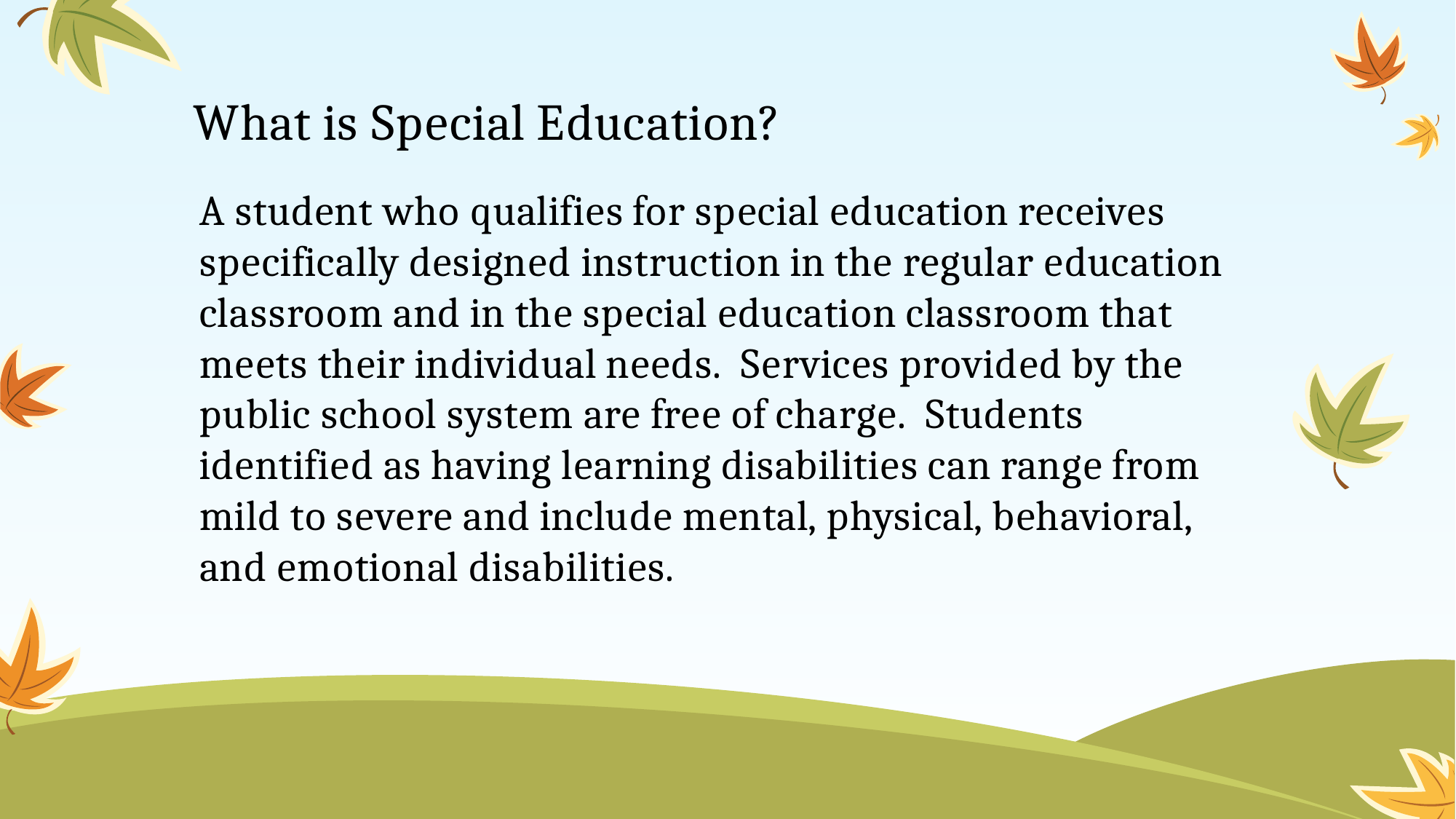

# What is Special Education?
A student who qualifies for special education receives specifically designed instruction in the regular education classroom and in the special education classroom that meets their individual needs.  Services provided by the public school system are free of charge.  Students identified as having learning disabilities can range from mild to severe and include mental, physical, behavioral, and emotional disabilities.